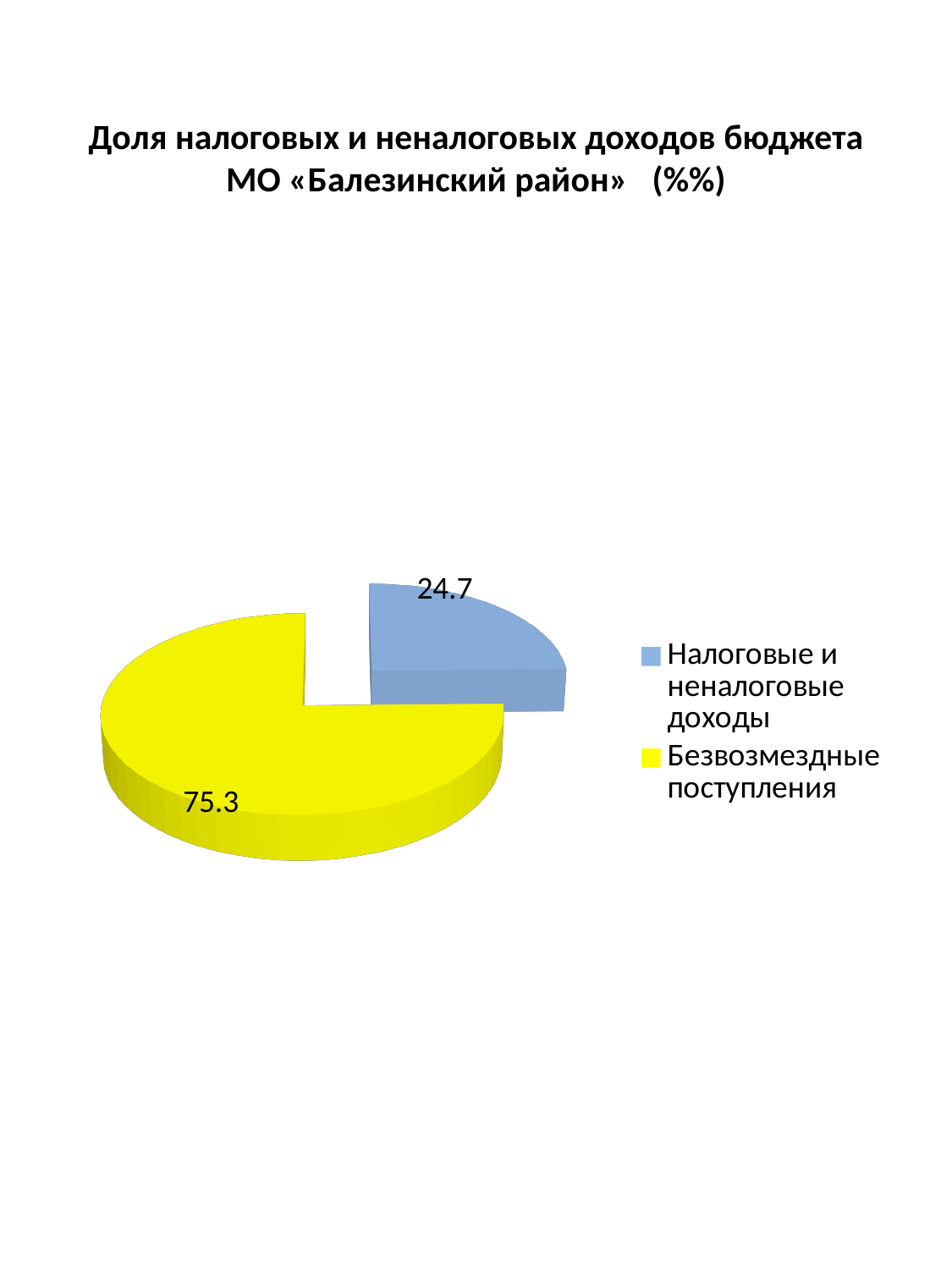

# Доля налоговых и неналоговых доходов бюджета МО «Балезинский район»   (%%)

[unsupported chart]